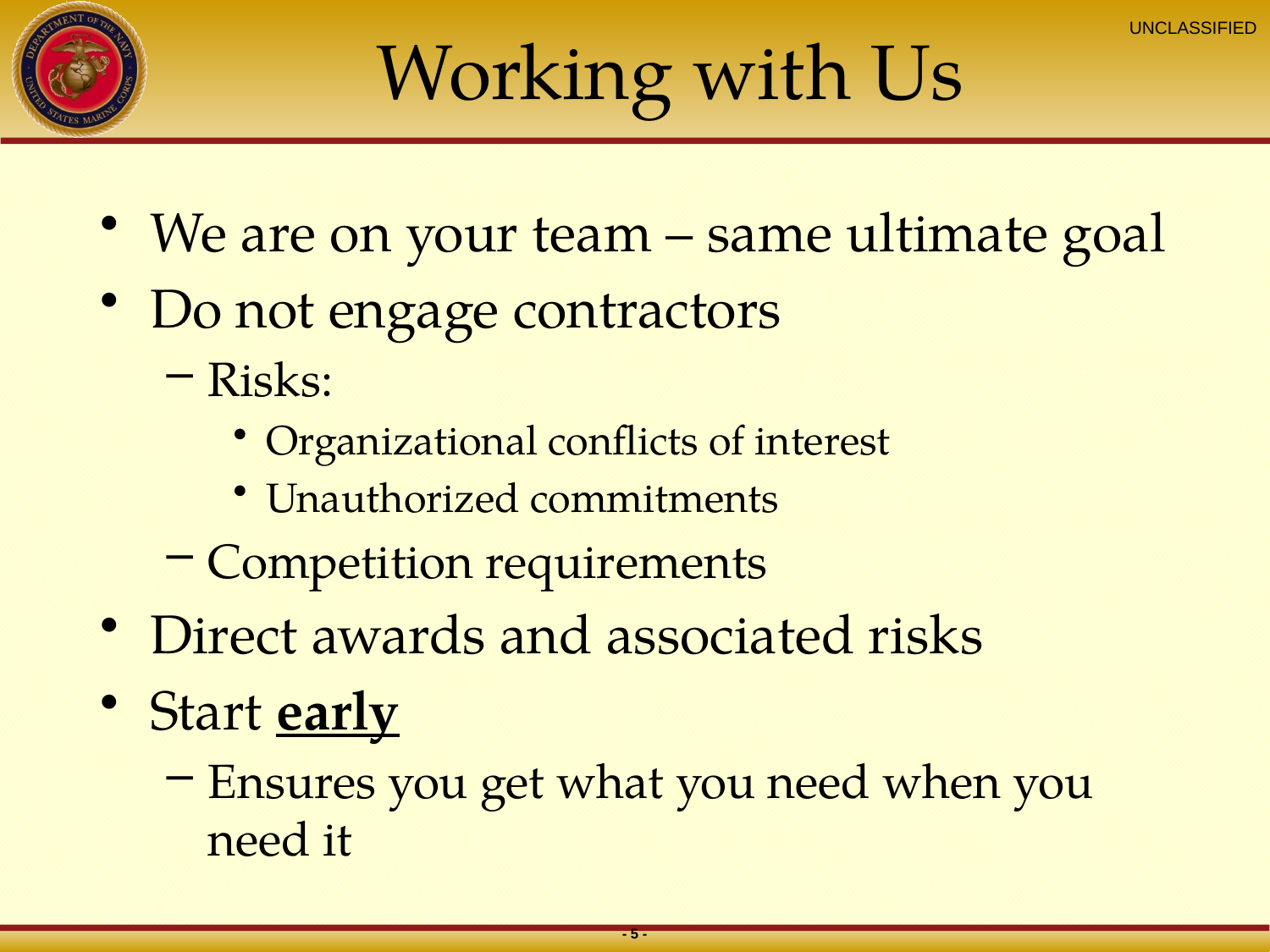

# Working with Us
We are on your team – same ultimate goal
Do not engage contractors
Risks:
Organizational conflicts of interest
Unauthorized commitments
Competition requirements
Direct awards and associated risks
Start early
Ensures you get what you need when you need it